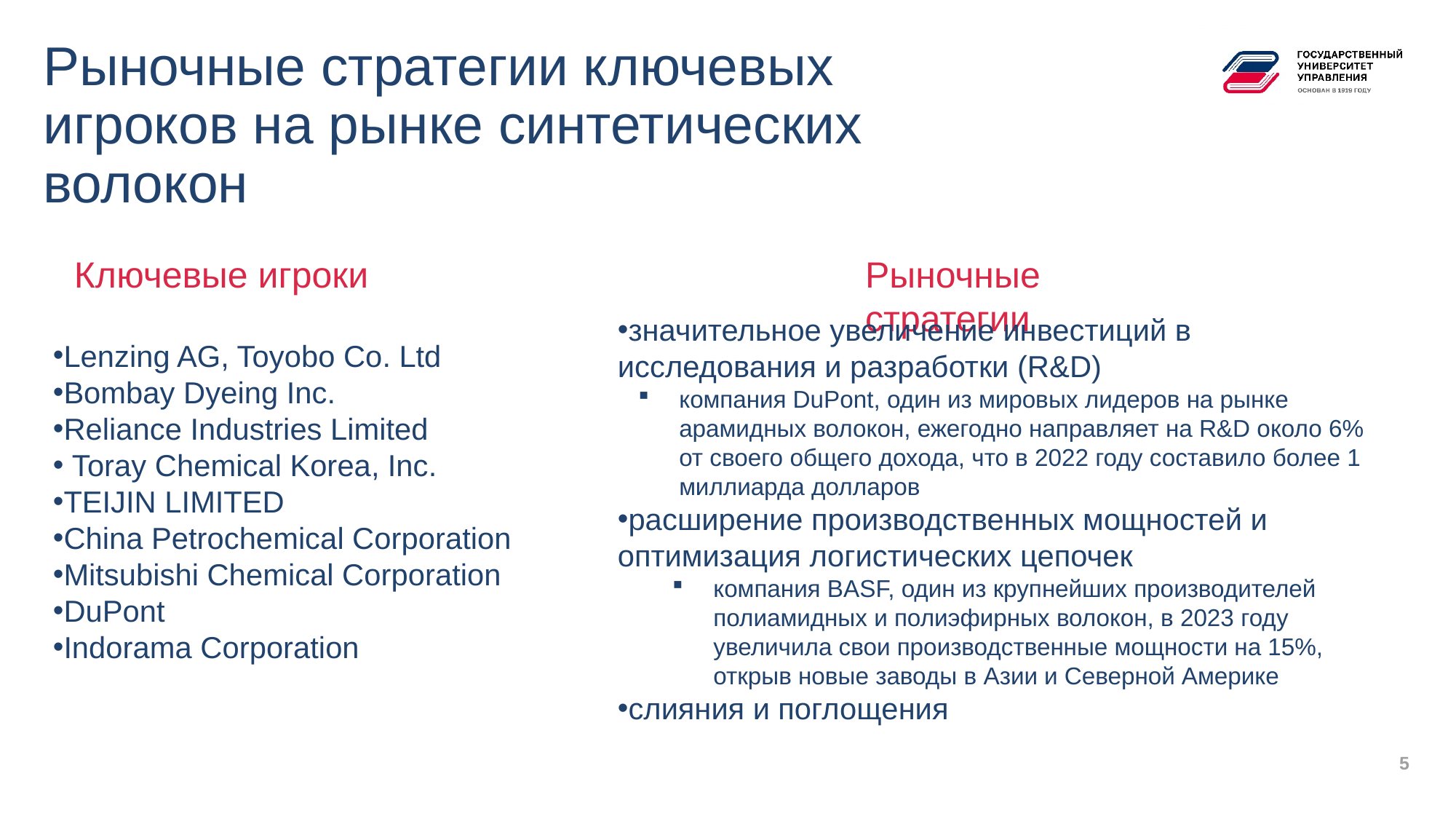

# Рыночные стратегии ключевых игроков на рынке синтетических волокон
Рыночные стратегии
Ключевые игроки
значительное увеличение инвестиций в исследования и разработки (R&D)
компания DuPont, один из мировых лидеров на рынке арамидных волокон, ежегодно направляет на R&D около 6% от своего общего дохода, что в 2022 году составило более 1 миллиарда долларов
расширение производственных мощностей и оптимизация логистических цепочек
компания BASF, один из крупнейших производителей полиамидных и полиэфирных волокон, в 2023 году увеличила свои производственные мощности на 15%, открыв новые заводы в Азии и Северной Америке
слияния и поглощения
Lenzing AG, Toyobo Co. Ltd
Bombay Dyeing Inc.
Reliance Industries Limited
 Toray Chemical Korea, Inc.
TEIJIN LIMITED
China Petrochemical Corporation
Mitsubishi Chemical Corporation
DuPont
Indorama Corporation
5